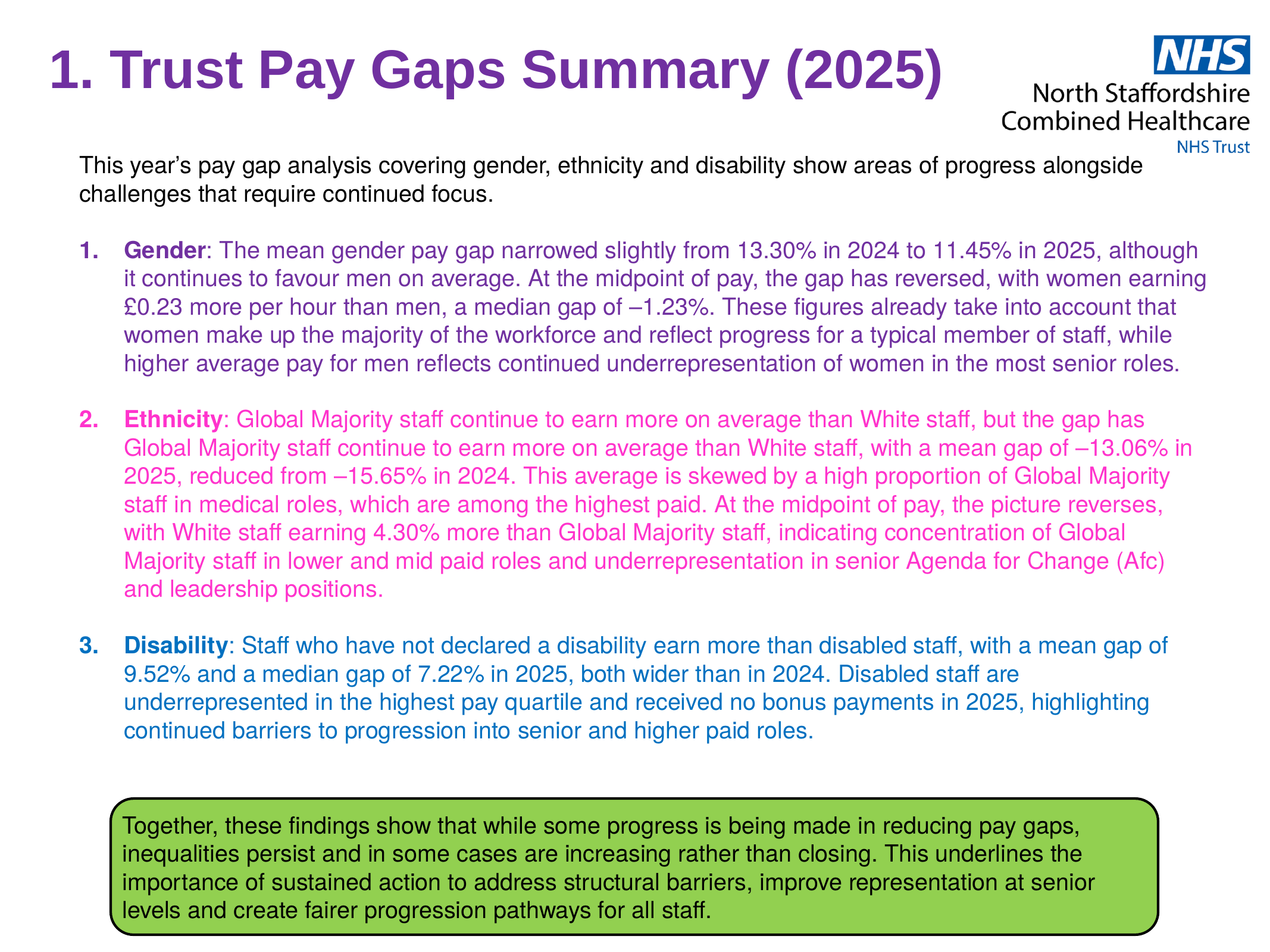

# 1. Trust Pay Gaps Summary (2025)
This year’s pay gap analysis covering gender, ethnicity and disability show areas of progress alongside challenges that require continued focus.

Gender: The mean gender pay gap narrowed slightly from 13.30% in 2024 to 11.45% in 2025, although it continues to favour men on average. At the midpoint of pay, the gap has reversed, with women earning £0.23 more per hour than men, a median gap of –1.23%. These figures already take into account that women make up the majority of the workforce and reflect progress for a typical member of staff, while higher average pay for men reflects continued underrepresentation of women in the most senior roles.

Ethnicity: Global Majority staff continue to earn more on average than White staff, but the gap has Global Majority staff continue to earn more on average than White staff, with a mean gap of –13.06% in 2025, reduced from –15.65% in 2024. This average is skewed by a high proportion of Global Majority staff in medical roles, which are among the highest paid. At the midpoint of pay, the picture reverses, with White staff earning 4.30% more than Global Majority staff, indicating concentration of Global Majority staff in lower and mid paid roles and underrepresentation in senior Agenda for Change (Afc) and leadership positions.

Disability: Staff who have not declared a disability earn more than disabled staff, with a mean gap of 9.52% and a median gap of 7.22% in 2025, both wider than in 2024. Disabled staff are underrepresented in the highest pay quartile and received no bonus payments in 2025, highlighting continued barriers to progression into senior and higher paid roles.
Together, these findings show that while some progress is being made in reducing pay gaps, inequalities persist and in some cases are increasing rather than closing. This underlines the importance of sustained action to address structural barriers, improve representation at senior levels and create fairer progression pathways for all staff.
3